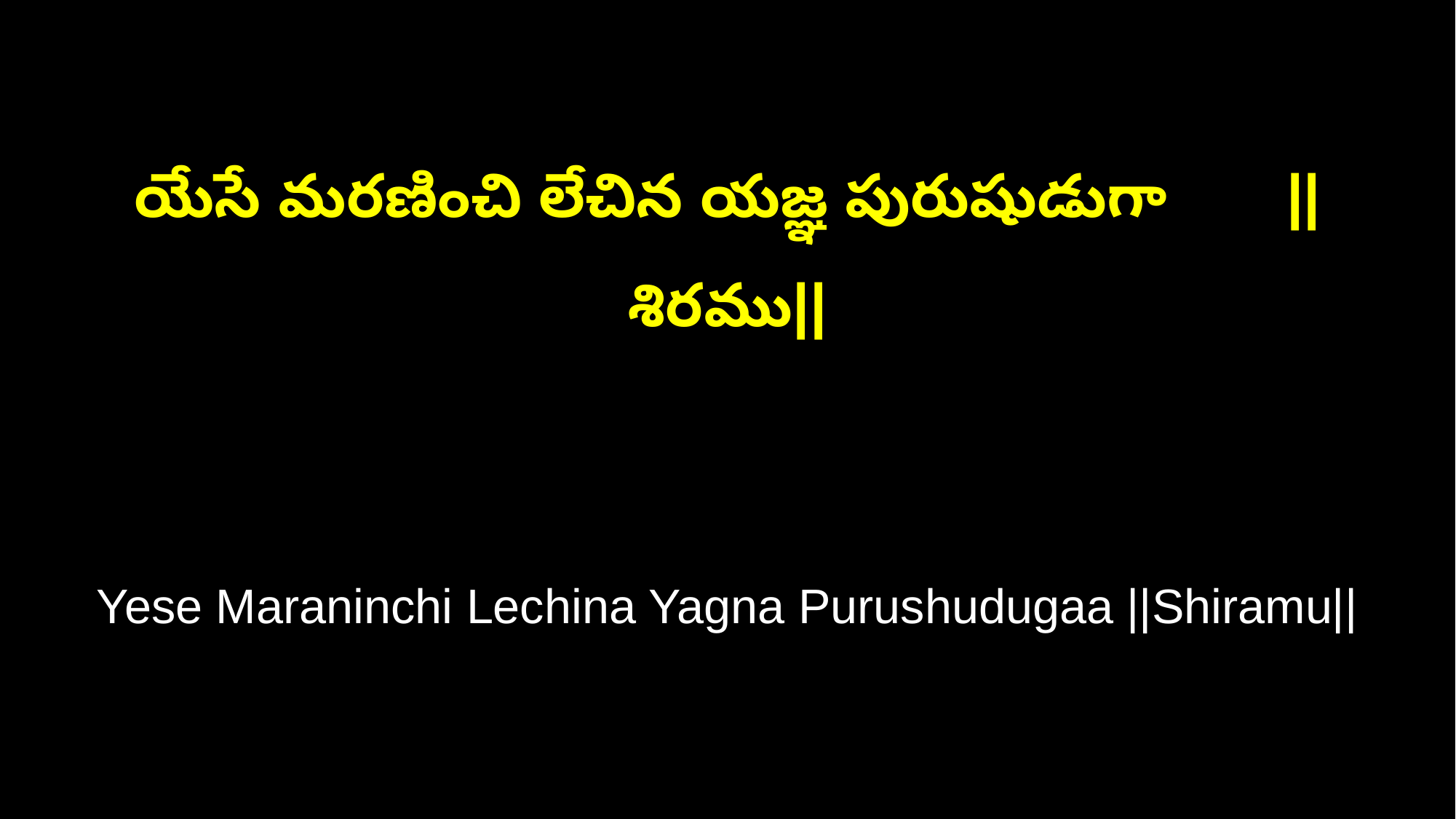

యేసే మరణించి లేచిన యజ్ఞ పురుషుడుగా       ||శిరము||
Yese Maraninchi Lechina Yagna Purushudugaa ||Shiramu||